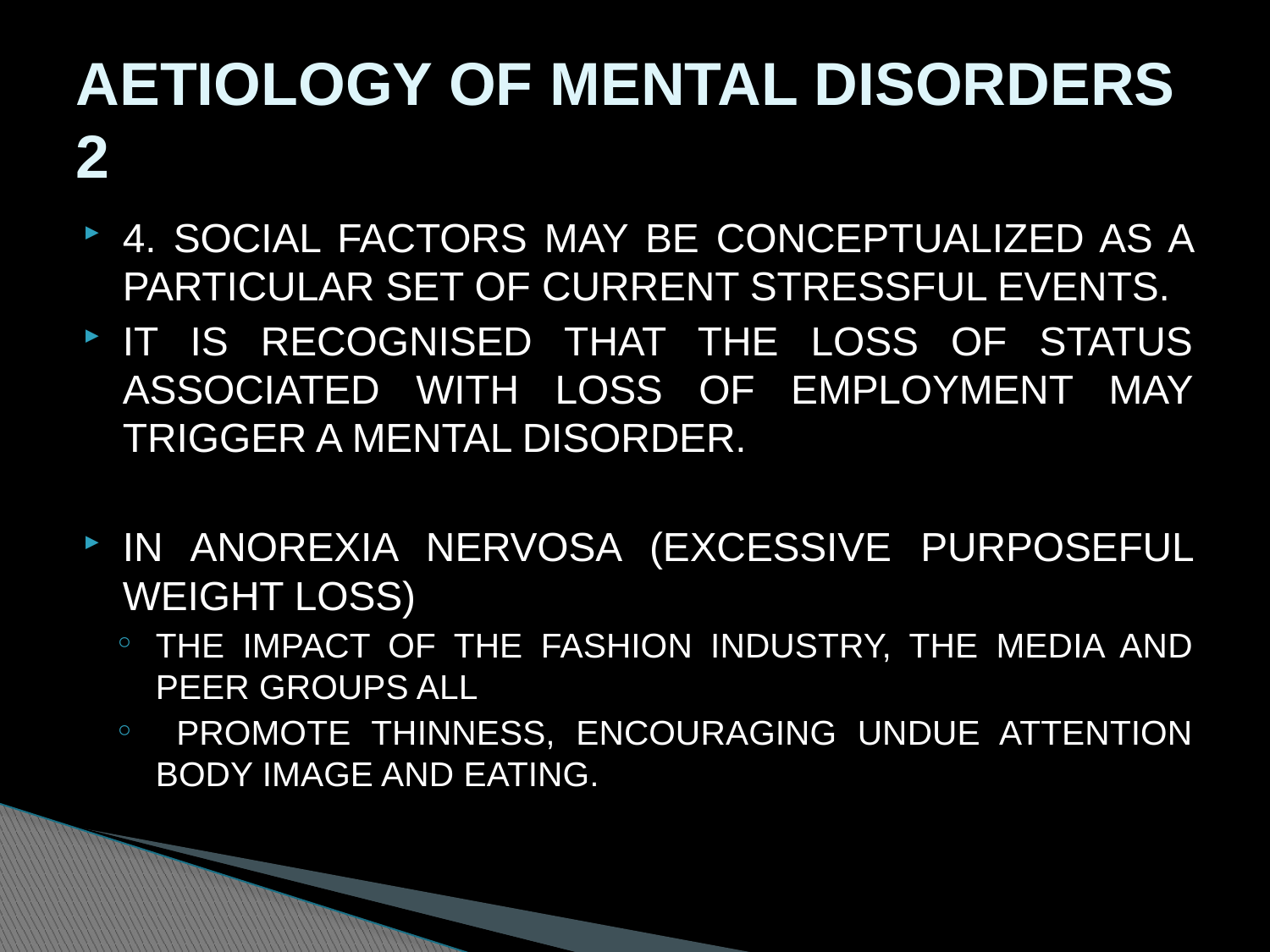

# AETIOLOGY OF MENTAL DISORDERS 2
4. SOCIAL FACTORS MAY BE CONCEPTUALIZED AS A PARTICULAR SET OF CURRENT STRESSFUL EVENTS.
IT IS RECOGNISED THAT THE LOSS OF STATUS ASSOCIATED WITH LOSS OF EMPLOYMENT MAY TRIGGER A MENTAL DISORDER.

IN ANOREXIA NERVOSA (EXCESSIVE PURPOSEFUL WEIGHT LOSS)
THE IMPACT OF THE FASHION INDUSTRY, THE MEDIA AND PEER GROUPS ALL
 PROMOTE THINNESS, ENCOURAGING UNDUE ATTENTION BODY IMAGE AND EATING.